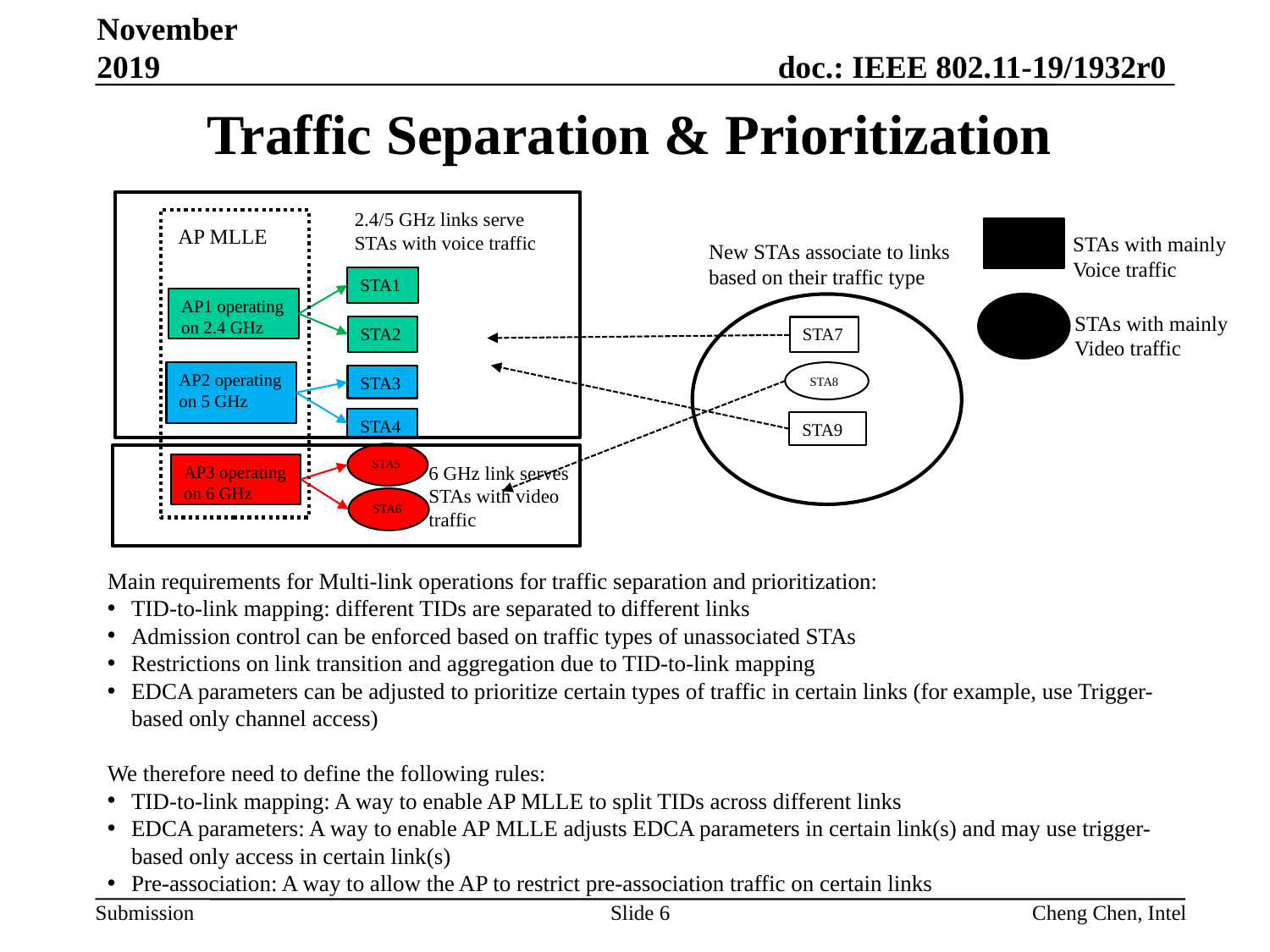

November 2019
# Traffic Separation & Prioritization

2.4/5 GHz links serve
STAs with voice traffic

AP MLLE

STAs with mainly
Voice traffic
New STAs associate to links
based on their traffic type
STA1
AP1 operating on 2.4 GHz

STAs with mainly
Video traffic
STA2
STA7
AP2 operating on 5 GHz
STA8
STA3
STA4
STA9
STA5

AP3 operating on 6 GHz
6 GHz link serves
STAs with video
traffic
STA6
Main requirements for Multi-link operations for traffic separation and prioritization:
TID-to-link mapping: different TIDs are separated to different links
Admission control can be enforced based on traffic types of unassociated STAs
Restrictions on link transition and aggregation due to TID-to-link mapping
EDCA parameters can be adjusted to prioritize certain types of traffic in certain links (for example, use Trigger-based only channel access)

We therefore need to define the following rules:
TID-to-link mapping: A way to enable AP MLLE to split TIDs across different links
EDCA parameters: A way to enable AP MLLE adjusts EDCA parameters in certain link(s) and may use trigger-based only access in certain link(s)
Pre-association: A way to allow the AP to restrict pre-association traffic on certain links
Slide 6
Cheng Chen, Intel